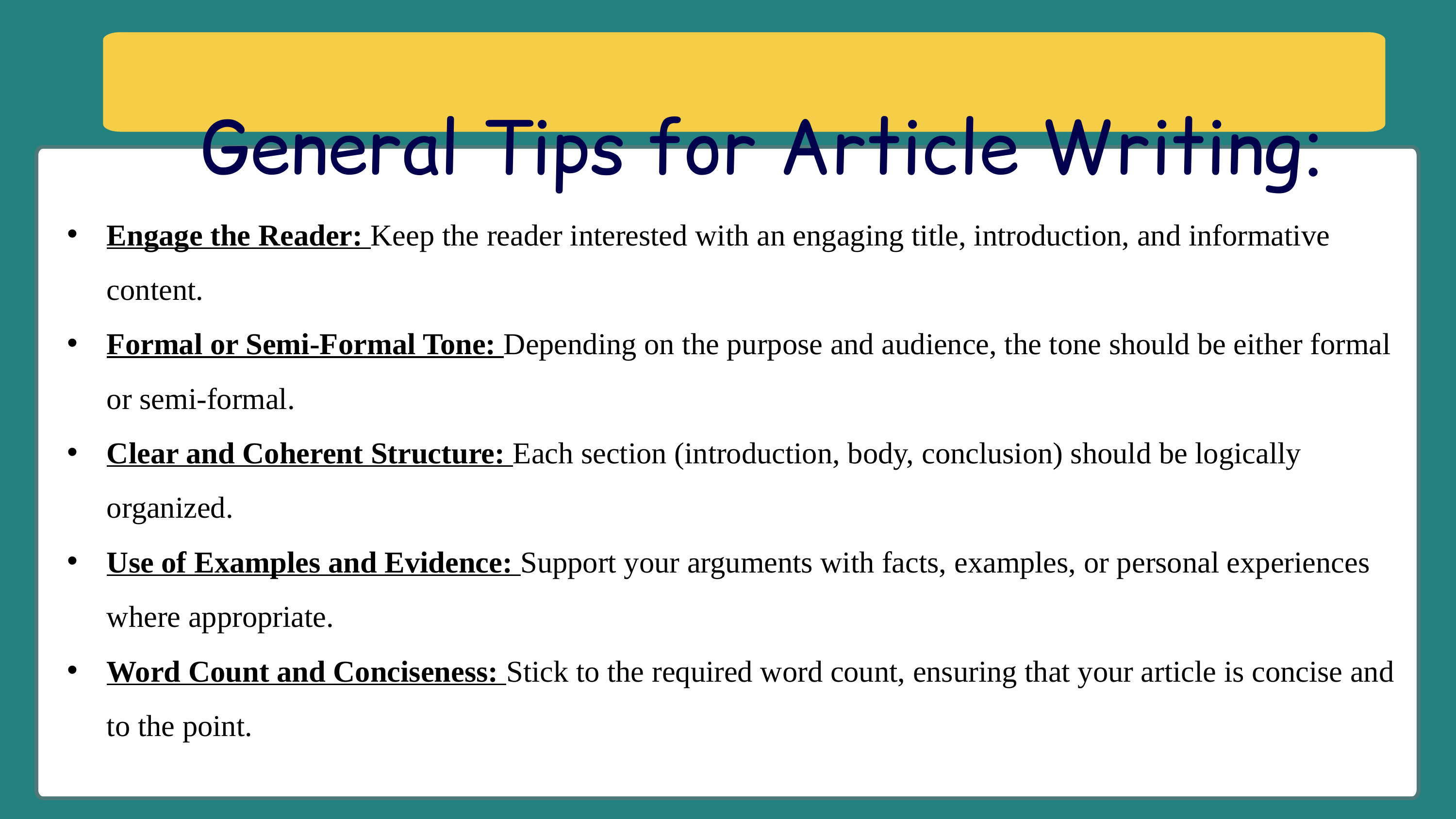

General Tips for Article Writing:

Engage the Reader: Keep the reader interested with an engaging title, introduction, and informative content.
Formal or Semi-Formal Tone: Depending on the purpose and audience, the tone should be either formal or semi-formal.
Clear and Coherent Structure: Each section (introduction, body, conclusion) should be logically organized.
Use of Examples and Evidence: Support your arguments with facts, examples, or personal experiences where appropriate.
Word Count and Conciseness: Stick to the required word count, ensuring that your article is concise and to the point.